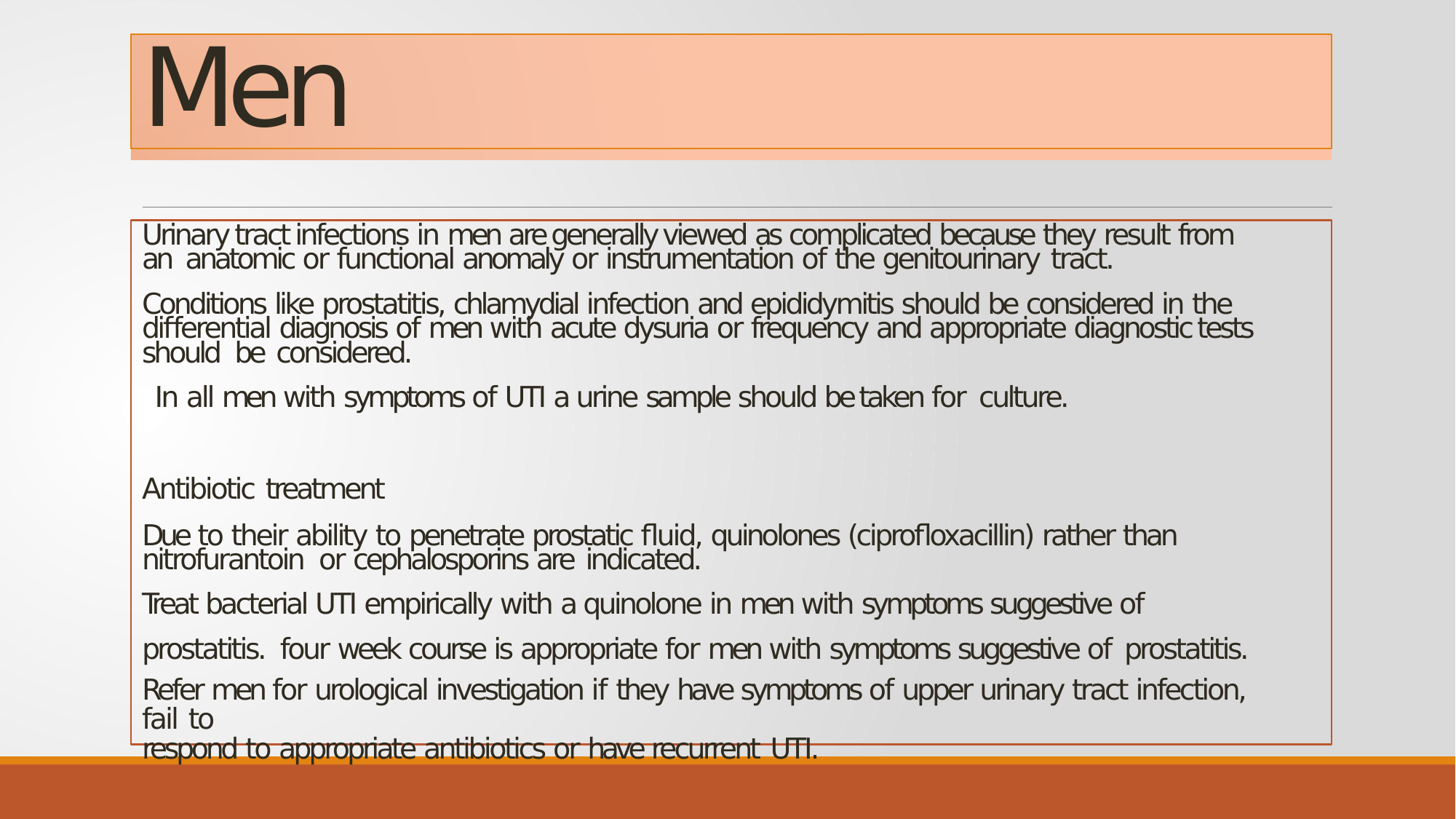

Men

Urinary tract infections in men are generally viewed as complicated because they result from an  anatomic or functional anomaly or instrumentation of the genitourinary tract.
Conditions like prostatitis, chlamydial infection and epididymitis should be considered in the  differential diagnosis of men with acute dysuria or frequency and appropriate diagnostic tests should  be considered.
In all men with symptoms of UTI a urine sample should be taken for culture.

Antibiotic treatment
Due to their ability to penetrate prostatic fluid, quinolones (ciprofloxacillin) rather than nitrofurantoin  or cephalosporins are indicated.
Treat bacterial UTI empirically with a quinolone in men with symptoms suggestive of prostatitis.  four week course is appropriate for men with symptoms suggestive of prostatitis.
Refer men for urological investigation if they have symptoms of upper urinary tract infection, fail to
respond to appropriate antibiotics or have recurrent UTI.